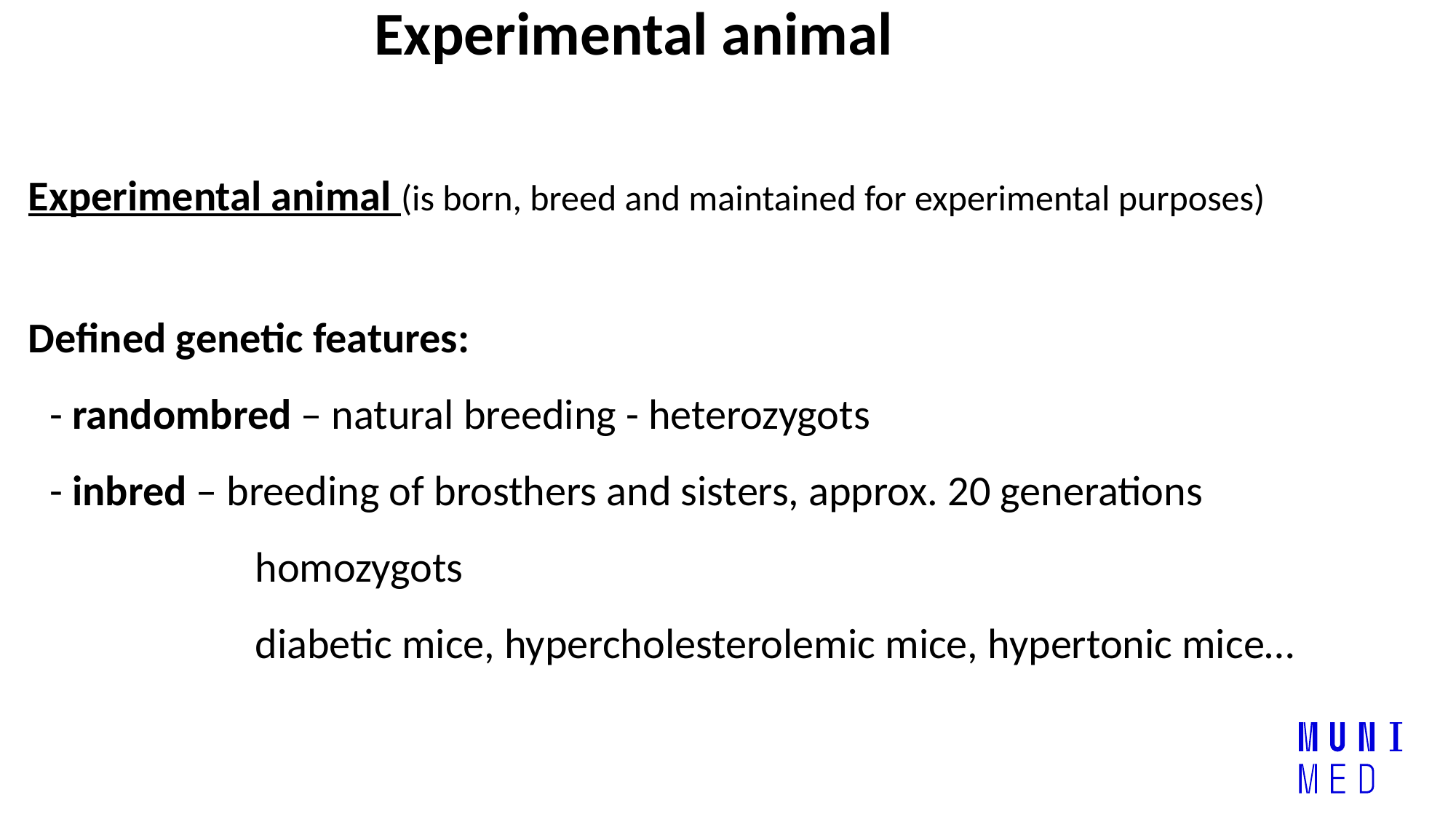

# Experimental animal
Experimental animal (is born, breed and maintained for experimental purposes)

Defined genetic features:
	- randombred – natural breeding - heterozygots
	- inbred – breeding of brosthers and sisters, approx. 20 generations 			          homozygots
		          diabetic mice, hypercholesterolemic mice, hypertonic mice…